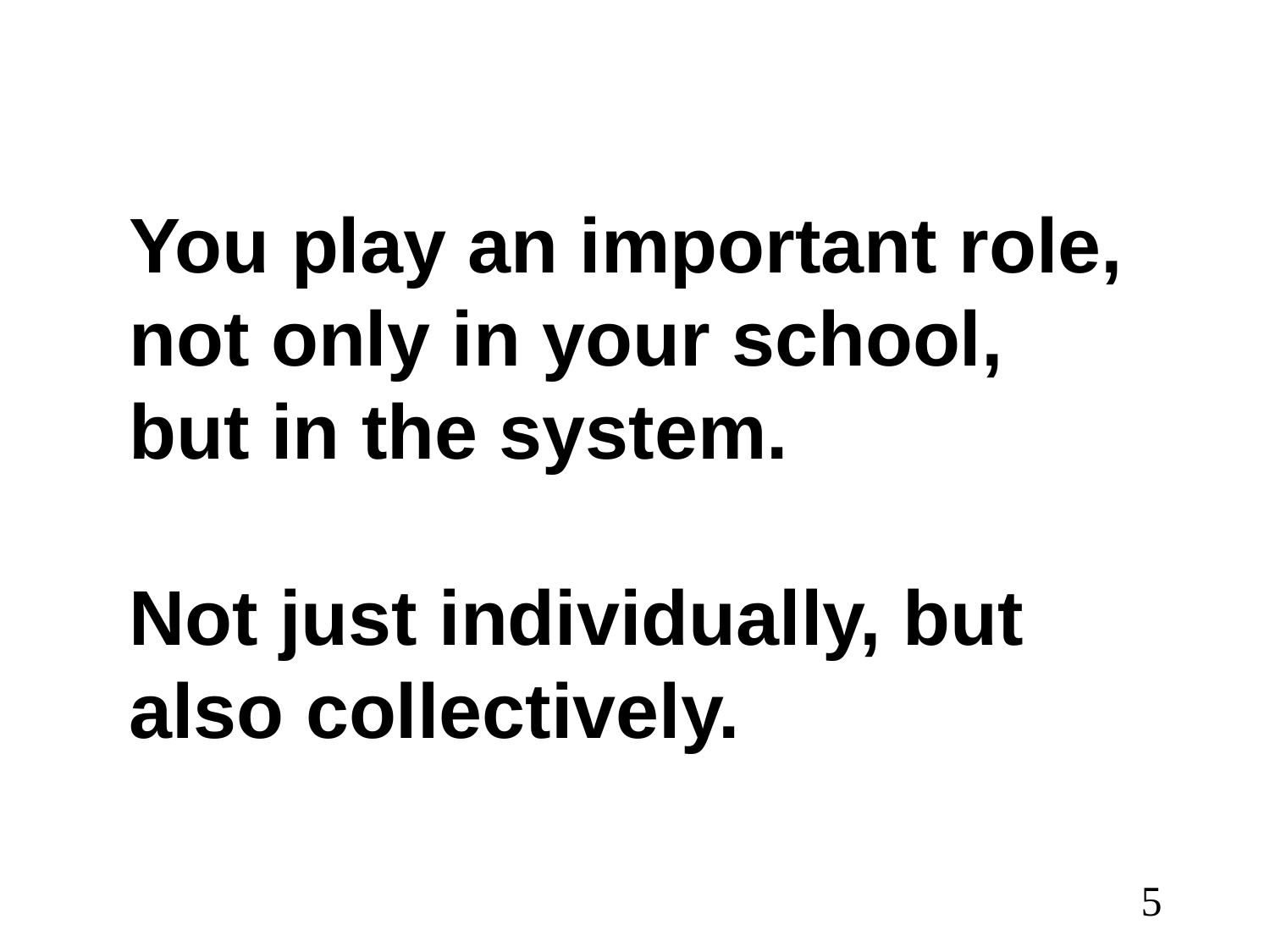

You play an important role, not only in your school, but in the system.

Not just individually, but also collectively.
5